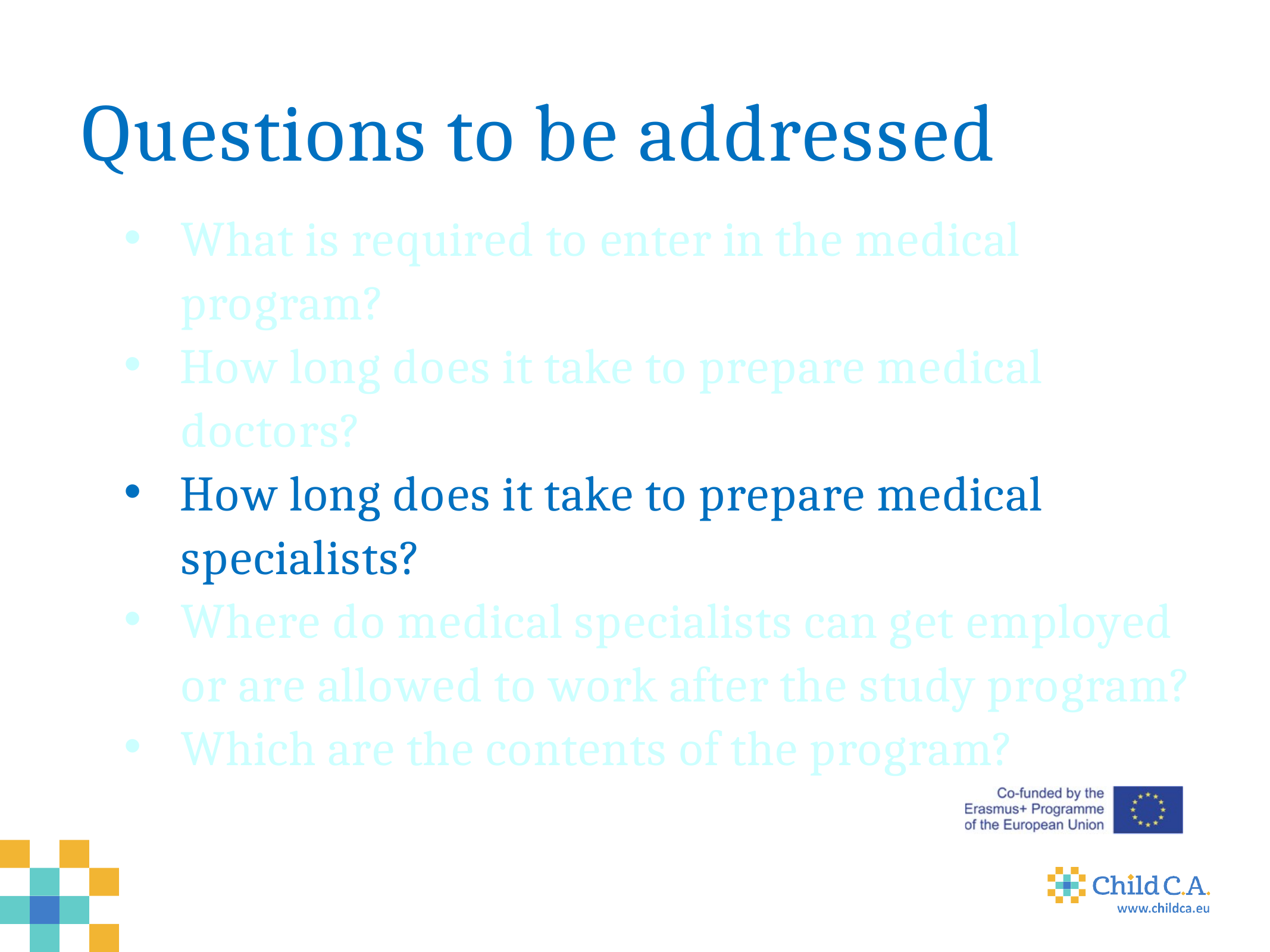

# Questions to be addressed
What is required to enter in the medical program?
How long does it take to prepare medical doctors?
How long does it take to prepare medical specialists?
Where do medical specialists can get employed or are allowed to work after the study program?
Which are the contents of the program?